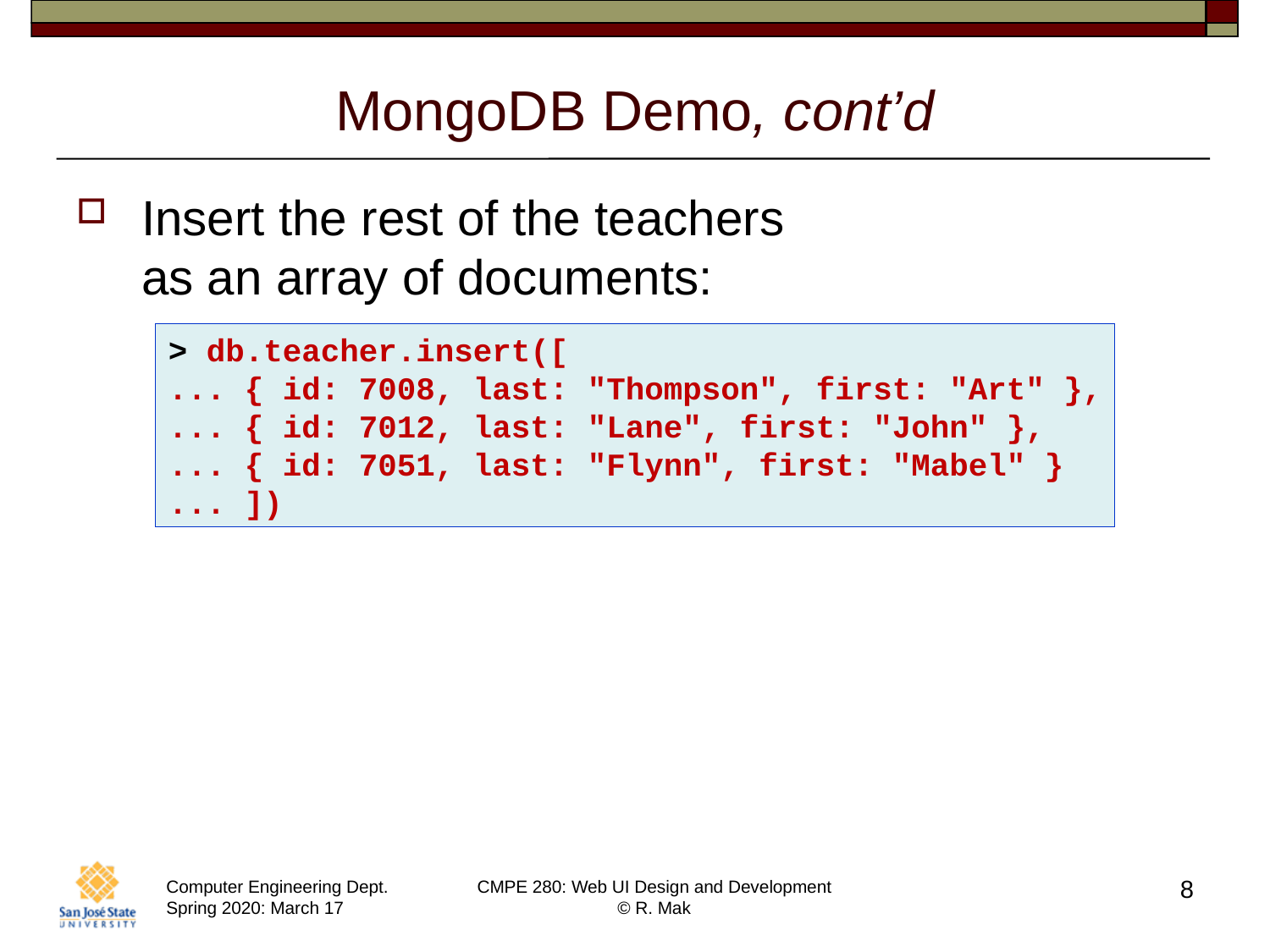

# MongoDB Demo, cont’d
Insert the rest of the teachers
as an array of documents:
> db.teacher.insert([
... { id: 7008, last: "Thompson", first: "Art" },
... { id: 7012, last: "Lane", first: "John" },
... { id: 7051, last: "Flynn", first: "Mabel" }
... ])
8